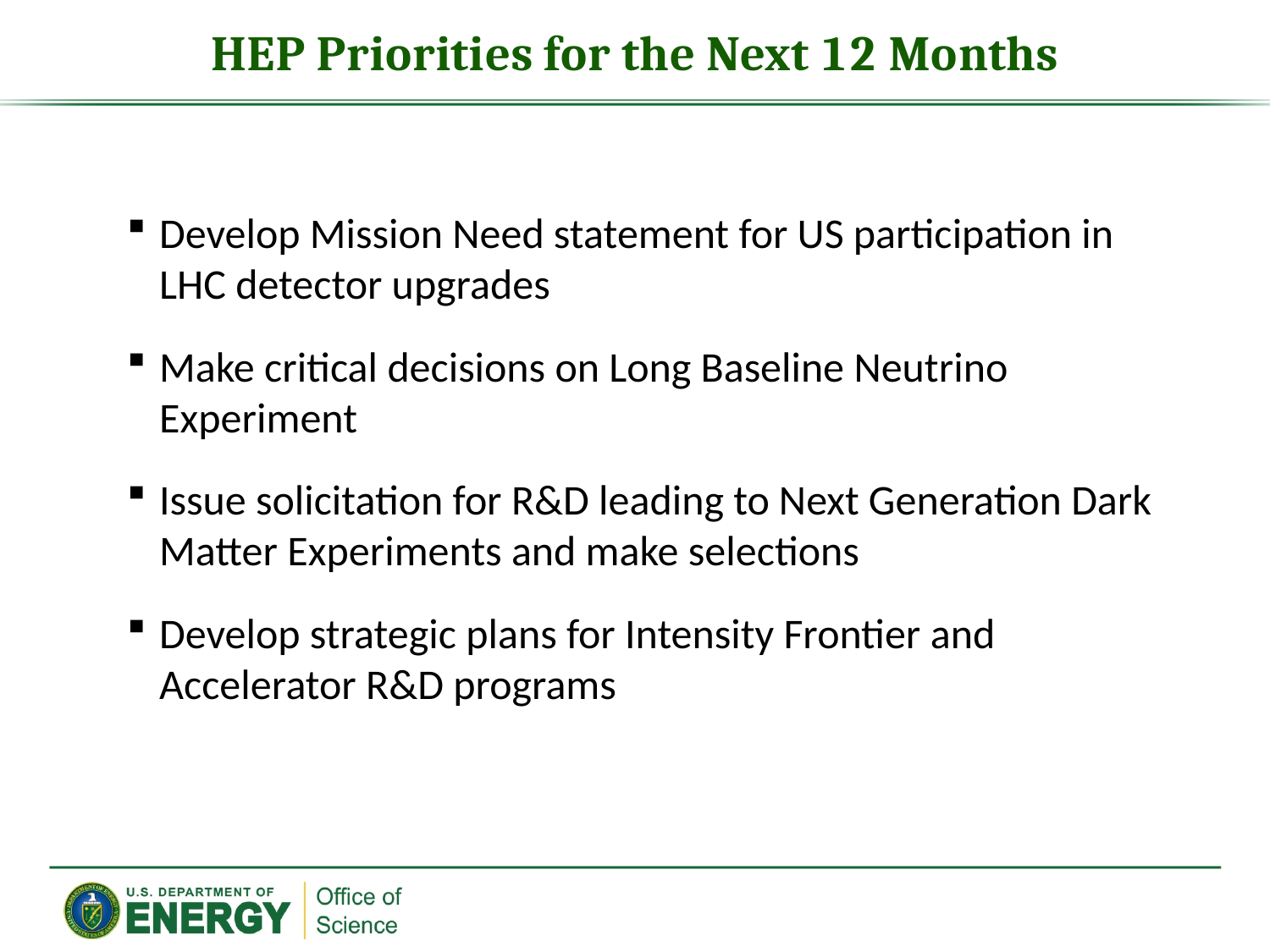

HEP Priorities for the Next 12 Months

Develop Mission Need statement for US participation in LHC detector upgrades
Make critical decisions on Long Baseline Neutrino Experiment
Issue solicitation for R&D leading to Next Generation Dark Matter Experiments and make selections
Develop strategic plans for Intensity Frontier and Accelerator R&D programs